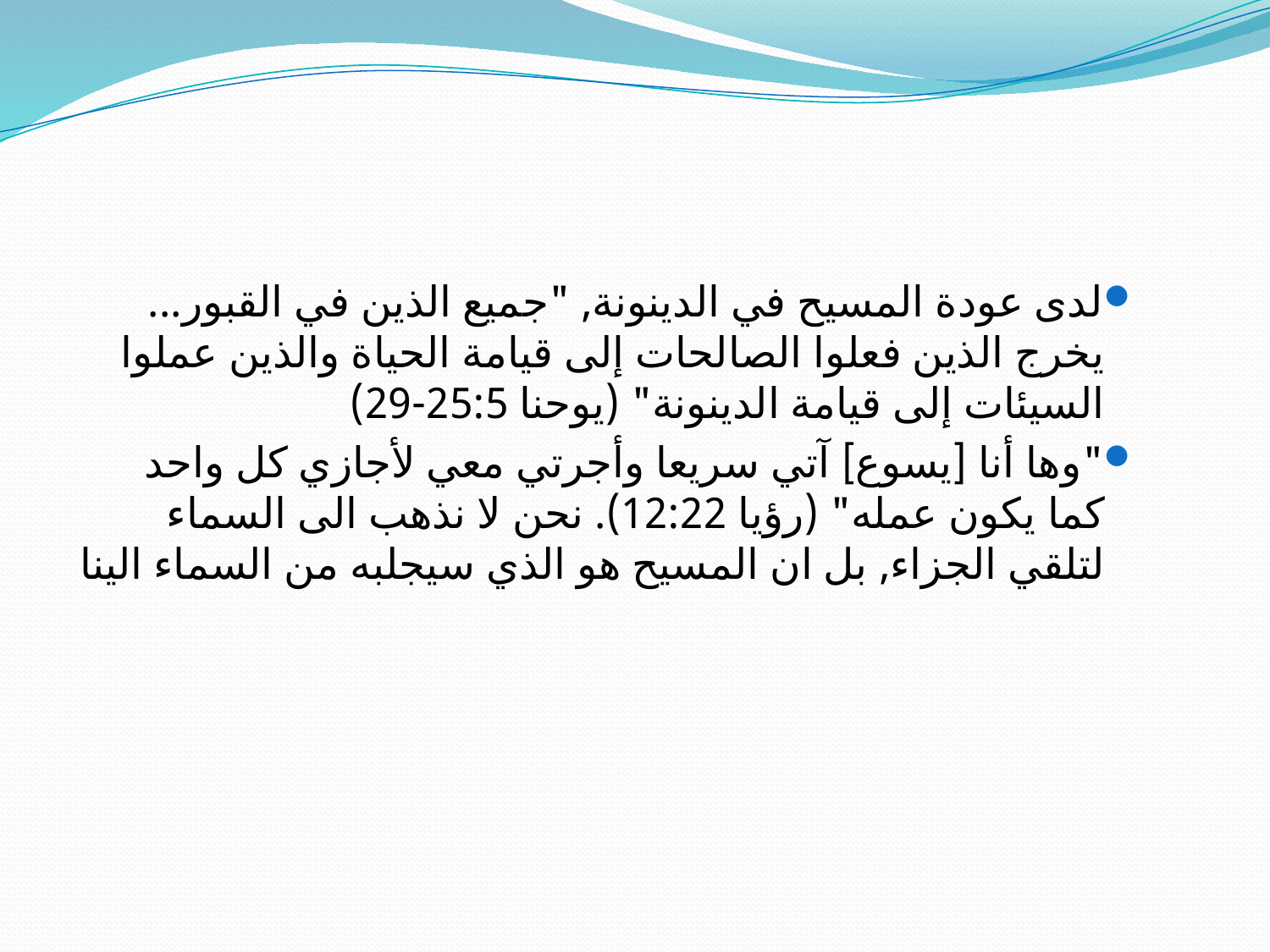

#
لدى عودة المسيح في الدينونة, "جميع الذين في القبور... يخرج الذين فعلوا الصالحات إلى قيامة الحياة والذين عملوا السيئات إلى قيامة الدينونة" (يوحنا 25:5-29)
"وها أنا [يسوع] آتي سريعا وأجرتي معي لأجازي كل واحد كما يكون عمله" (رؤيا 12:22). نحن لا نذهب الى السماء لتلقي الجزاء, بل ان المسيح هو الذي سيجلبه من السماء الينا